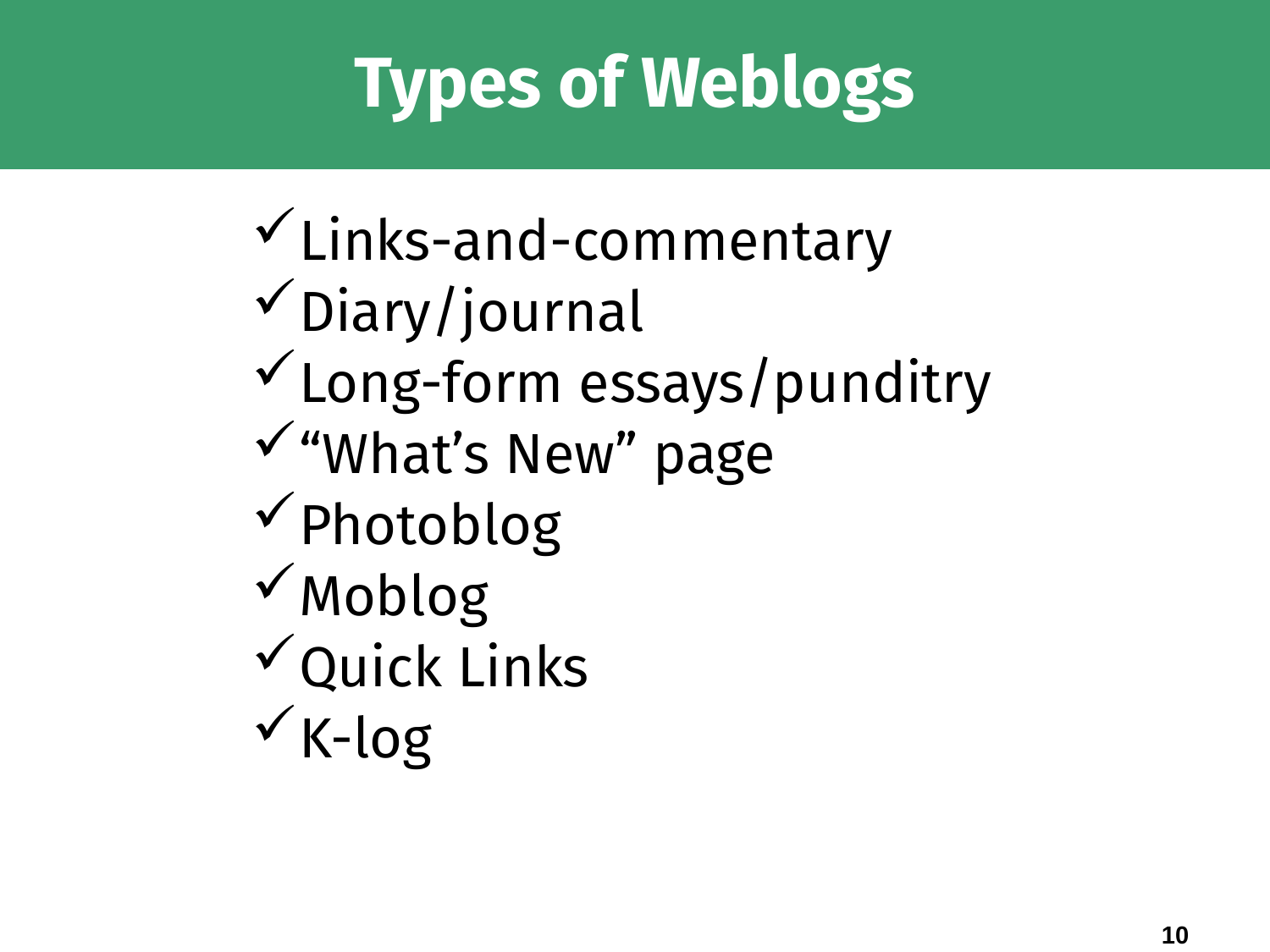

# Types of Weblogs
Links-and-commentary
Diary/journal
Long-form essays/punditry
“What’s New” page
Photoblog
Moblog
Quick Links
K-log